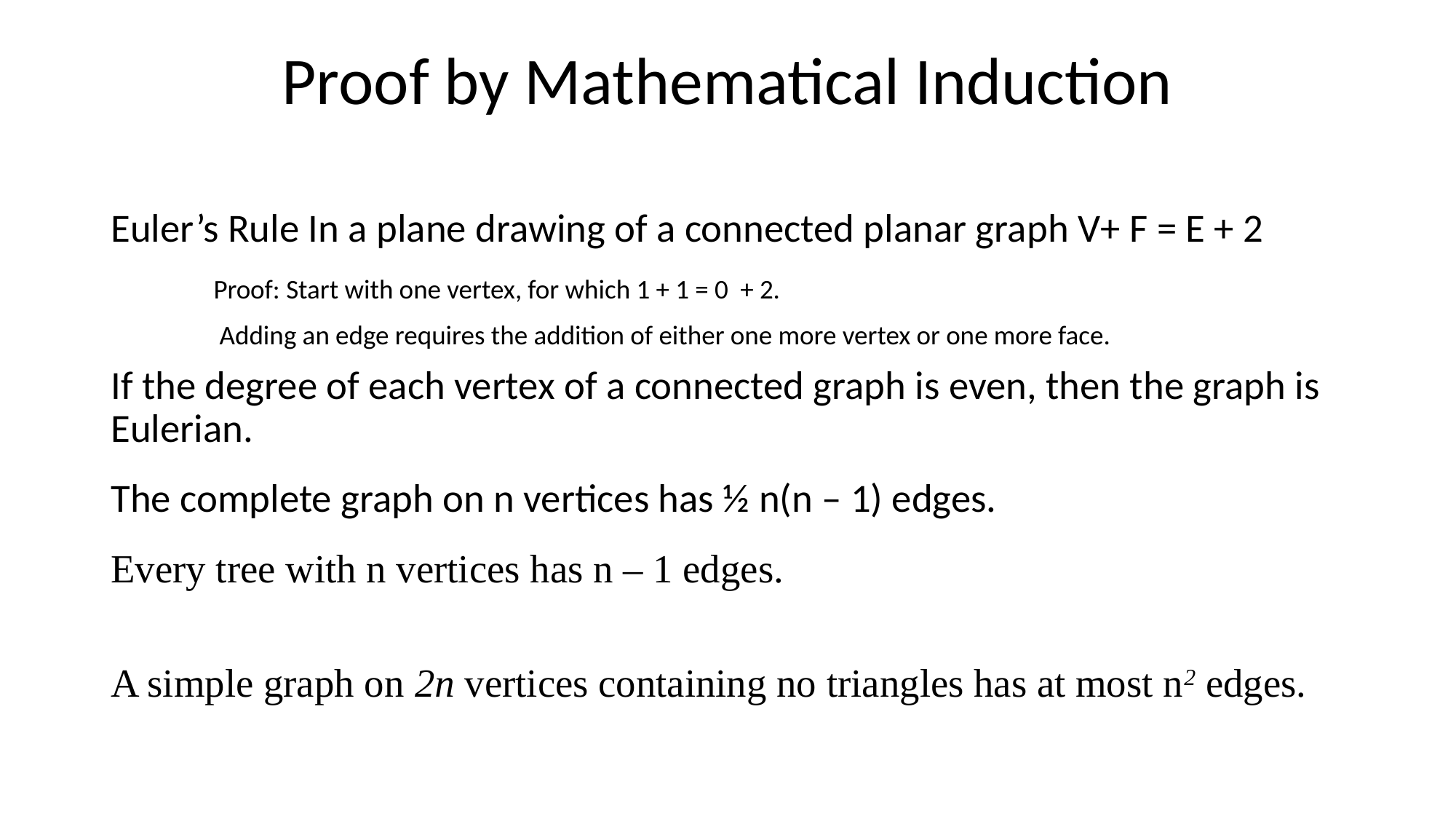

# Proof by Mathematical Induction
Euler’s Rule In a plane drawing of a connected planar graph V+ F = E + 2
	Proof: Start with one vertex, for which 1 + 1 = 0  + 2.
	 Adding an edge requires the addition of either one more vertex or one more face.
If the degree of each vertex of a connected graph is even, then the graph is Eulerian.
The complete graph on n vertices has ½ n(n – 1) edges.
Every tree with n vertices has n – 1 edges.

A simple graph on 2n vertices containing no triangles has at most n2 edges.